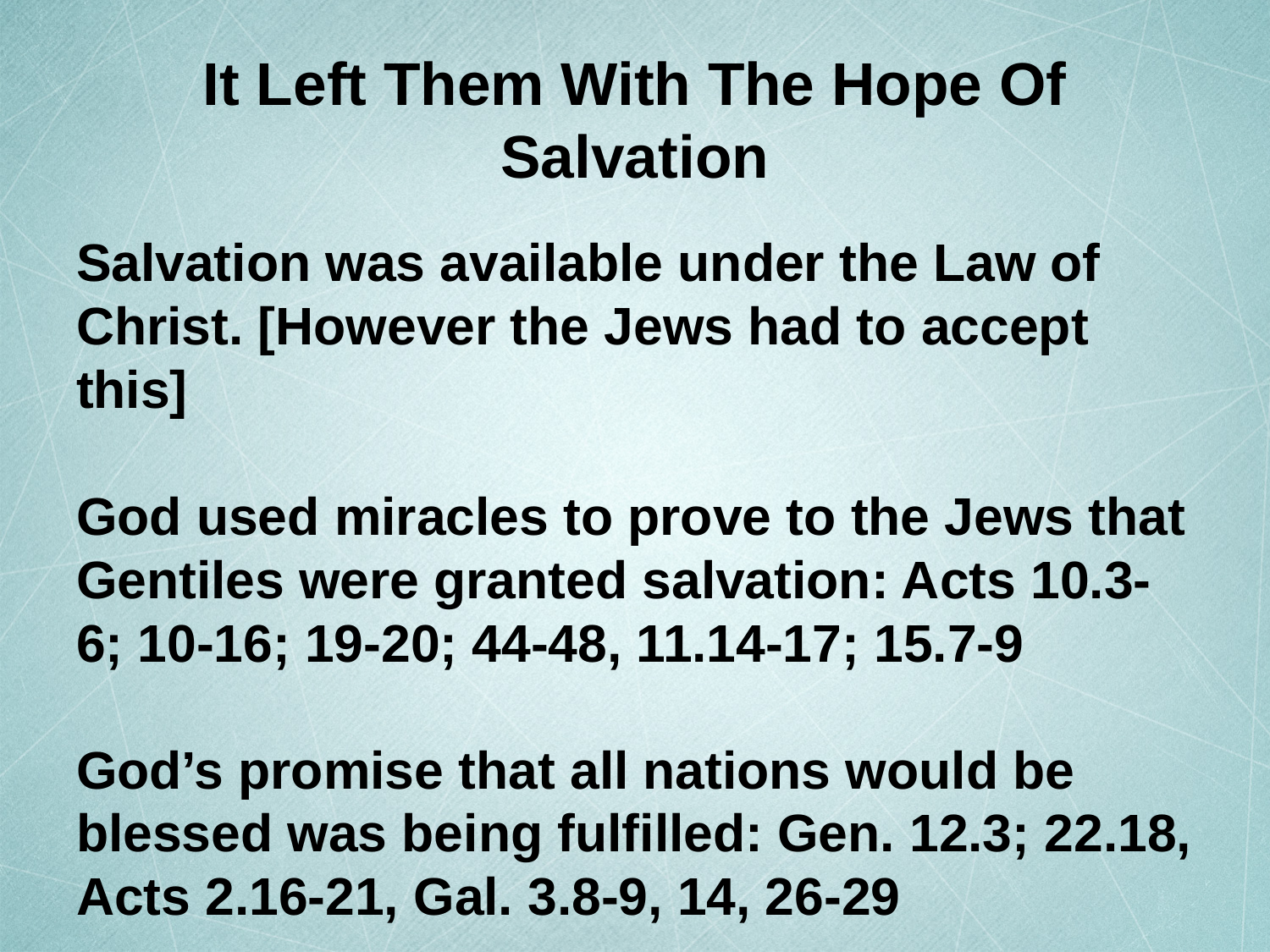

# It Left Them With The Hope Of Salvation
Salvation was available under the Law of Christ. [However the Jews had to accept this]

God used miracles to prove to the Jews that Gentiles were granted salvation: Acts 10.3-6; 10-16; 19-20; 44-48, 11.14-17; 15.7-9

God’s promise that all nations would be blessed was being fulfilled: Gen. 12.3; 22.18, Acts 2.16-21, Gal. 3.8-9, 14, 26-29